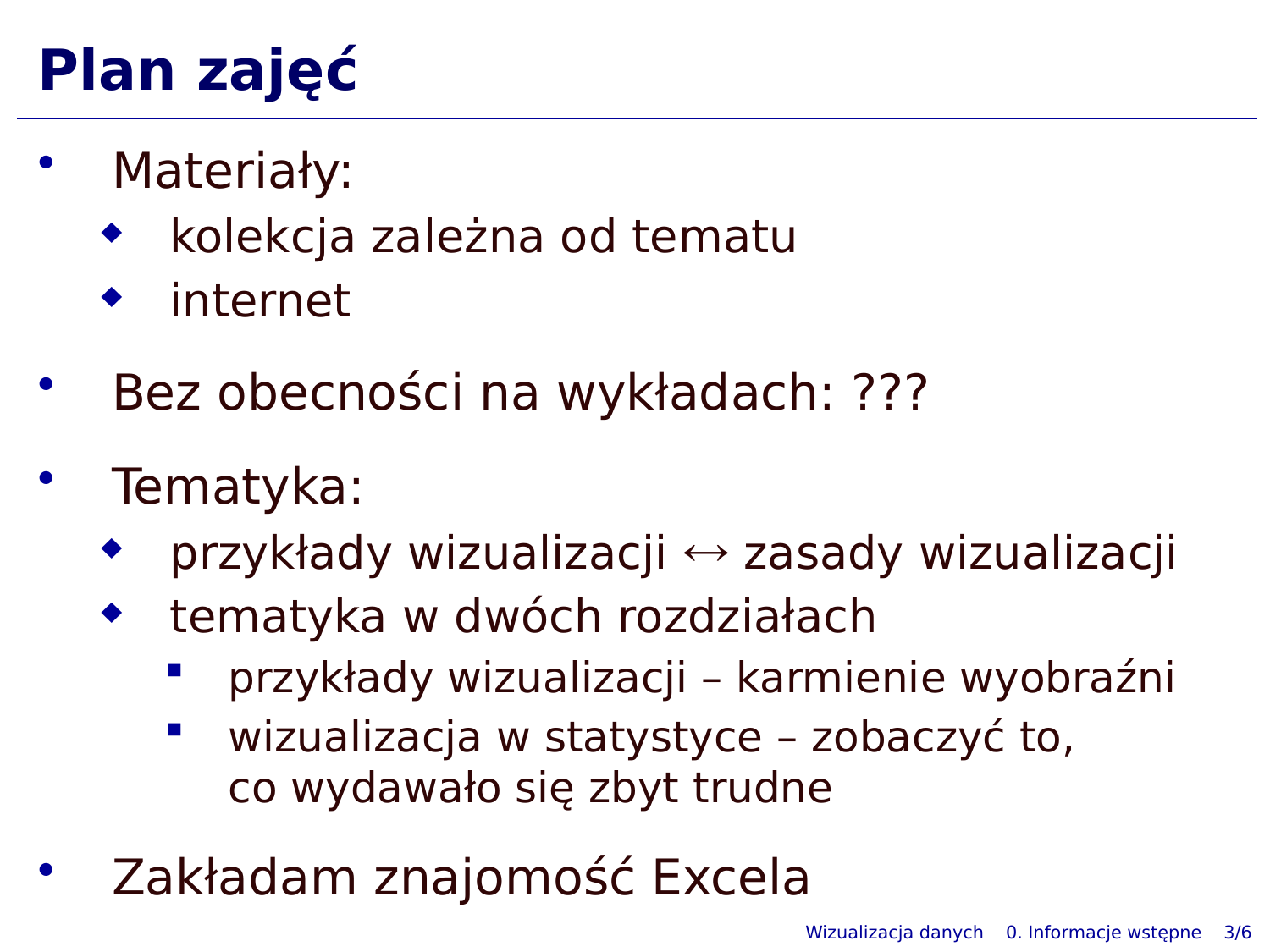

# Plan zajęć
Materiały:
kolekcja zależna od tematu
internet

Bez obecności na wykładach: ???

Tematyka:
przykłady wizualizacji ↔ zasady wizualizacji
tematyka w dwóch rozdziałach
przykłady wizualizacji – karmienie wyobraźni
wizualizacja w statystyce – zobaczyć to,
co wydawało się zbyt trudne

Zakładam znajomość Excela
Wizualizacja danych    0. Informacje wstępne    3/6